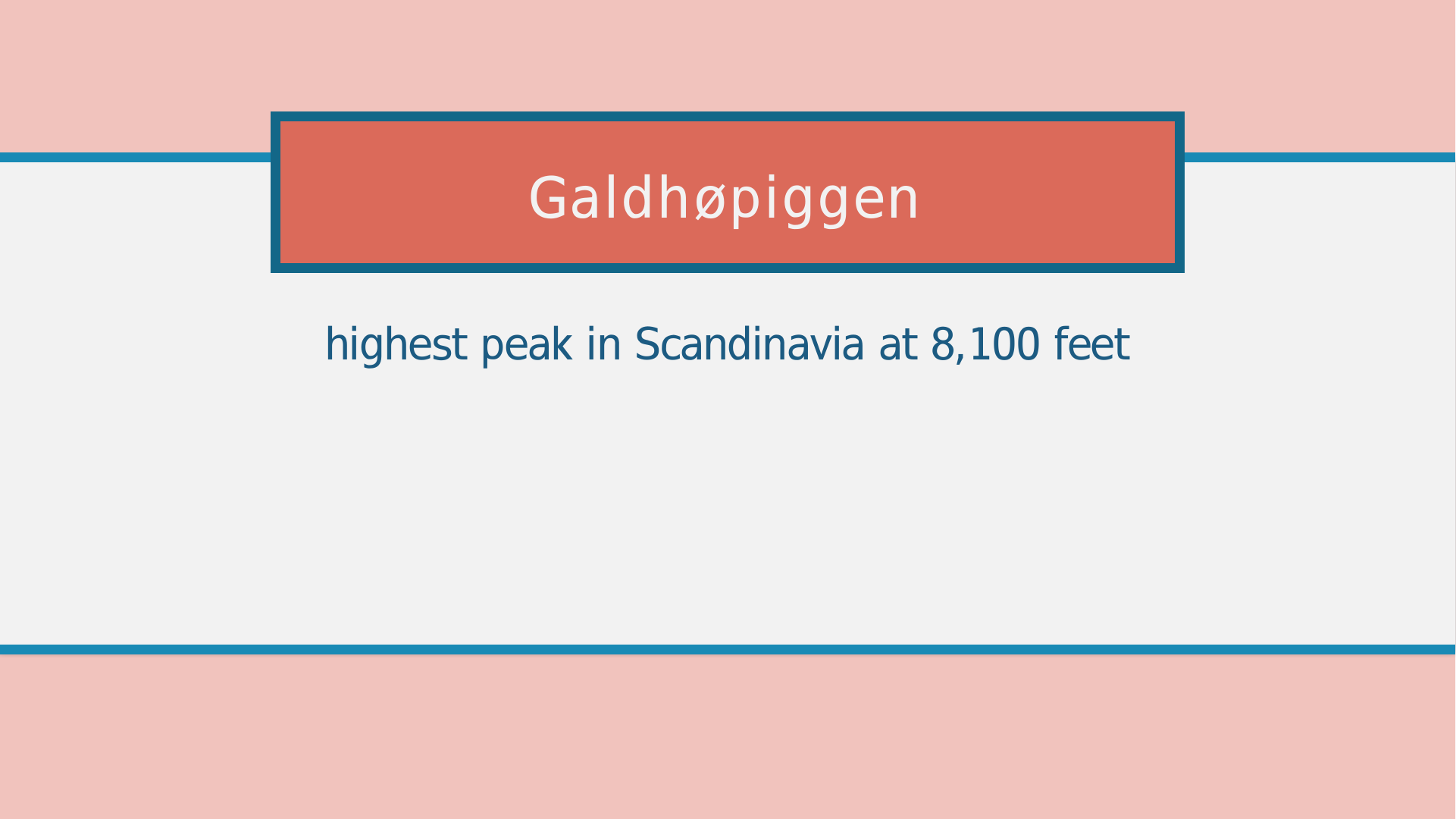

# Galdhøpiggen
highest peak in Scandinavia at 8,100 feet